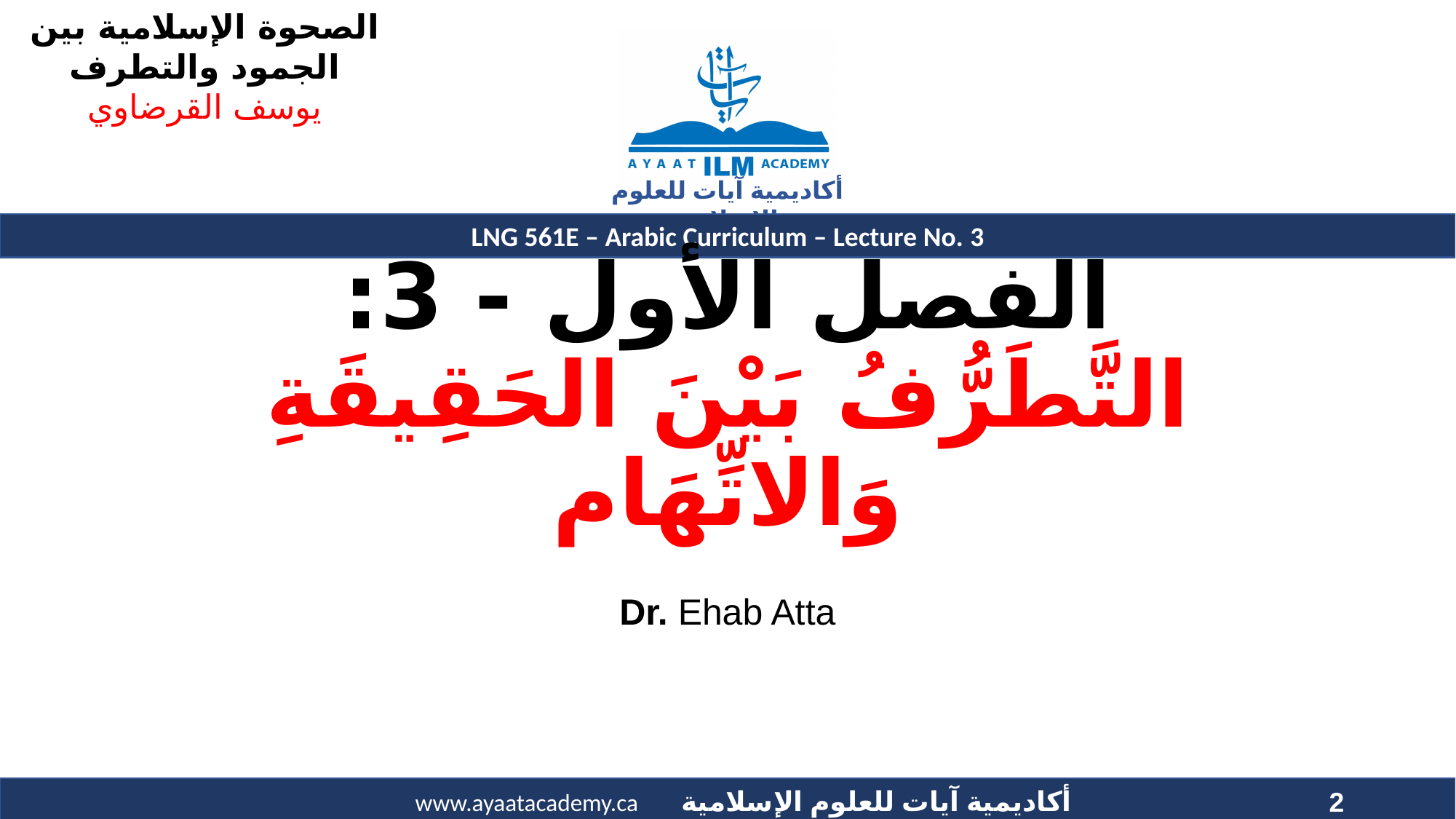

# الفصل الأول - 3: التَّطَرُّفُ بَيْنَ الحَقِيقَةِ وَالاتِّهَام
Dr. Ehab Atta
2